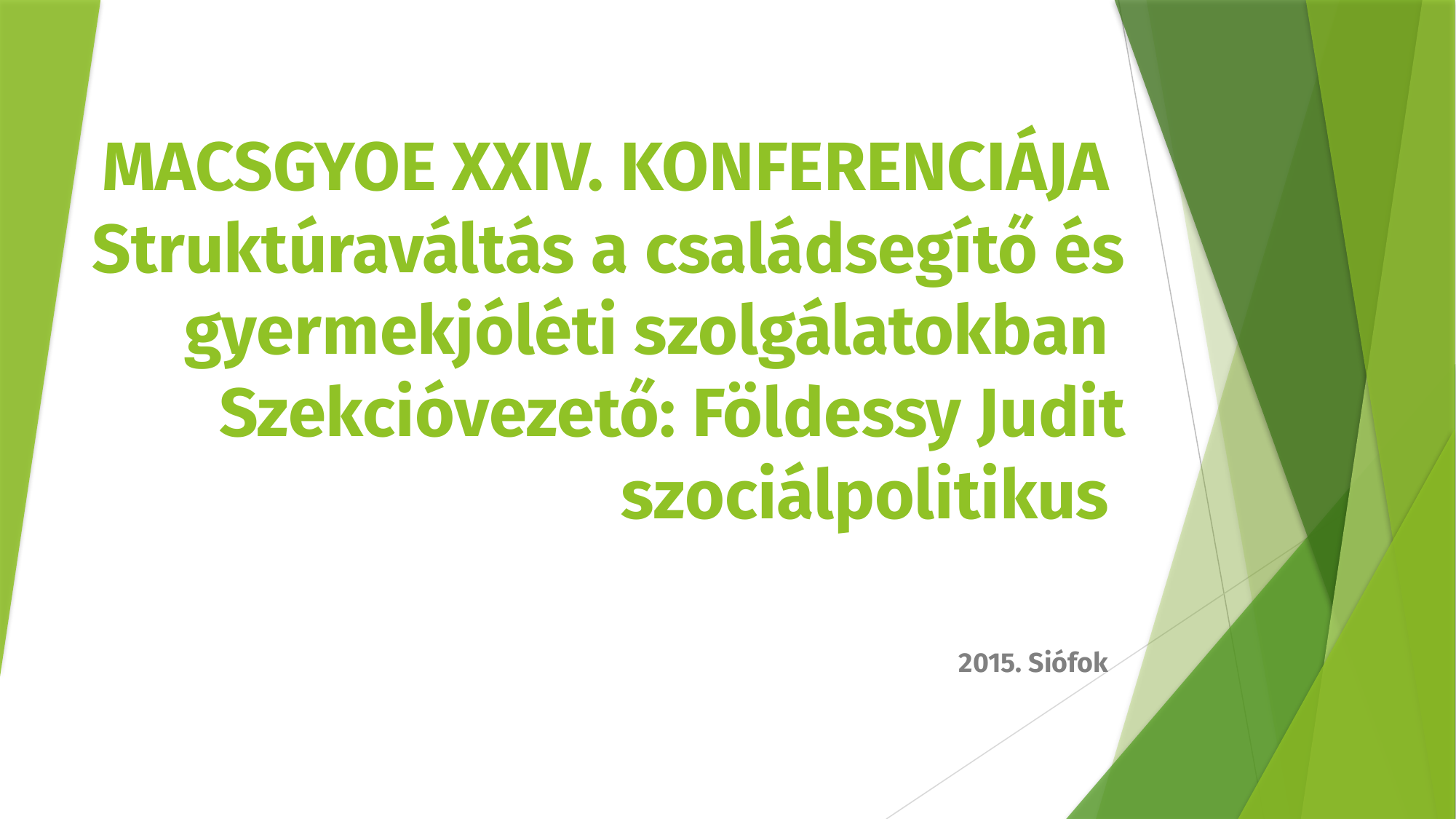

# MACSGYOE XXIV. KONFERENCIÁJA  Struktúraváltás a családsegítő és gyermekjóléti szolgálatokban  Szekcióvezető: Földessy Judit szociálpolitikus
2015. Siófok